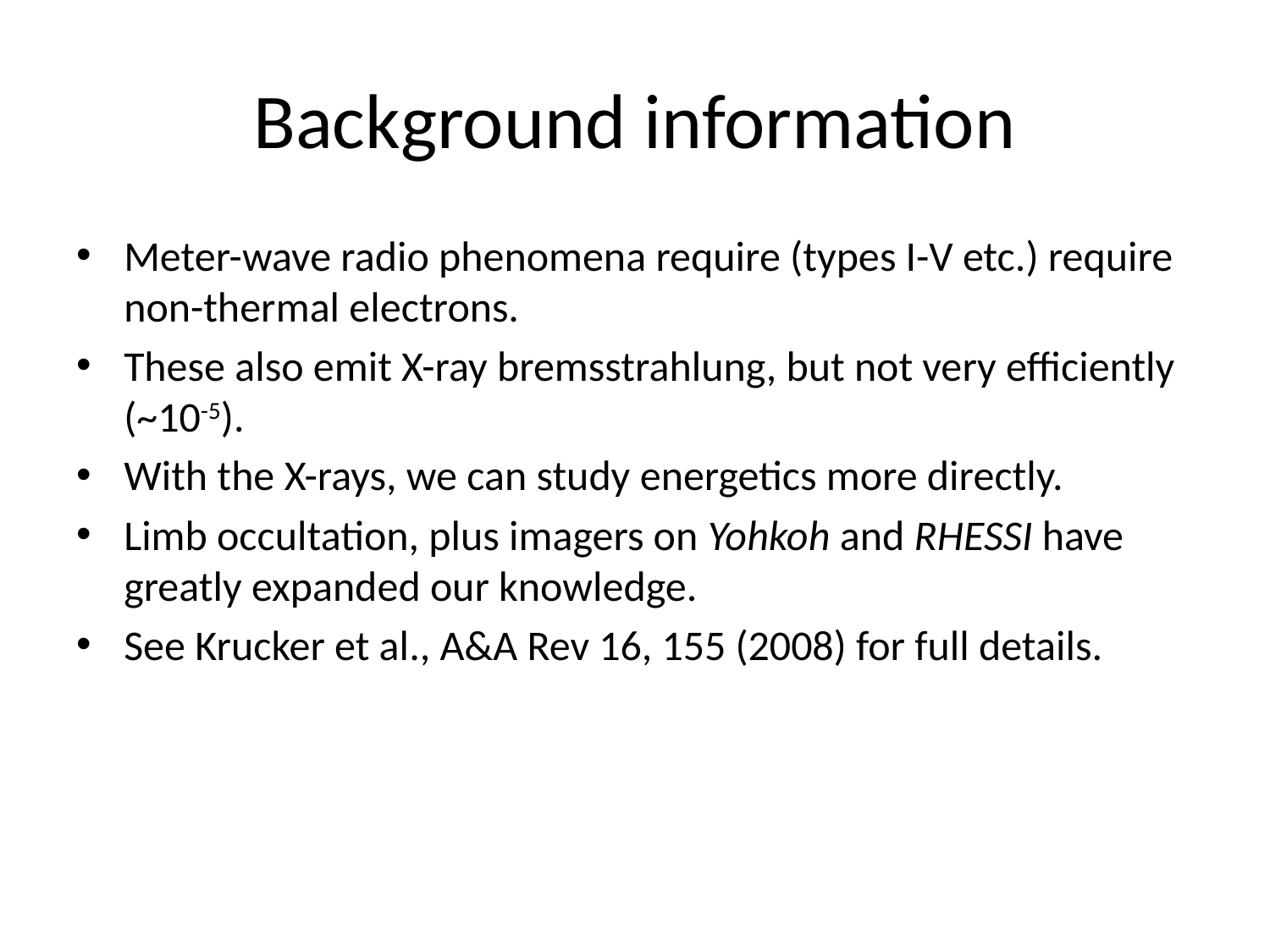

# Background information
Meter-wave radio phenomena require (types I-V etc.) require non-thermal electrons.
These also emit X-ray bremsstrahlung, but not very efficiently (~10-5).
With the X-rays, we can study energetics more directly.
Limb occultation, plus imagers on Yohkoh and RHESSI have greatly expanded our knowledge.
See Krucker et al., A&A Rev 16, 155 (2008) for full details.